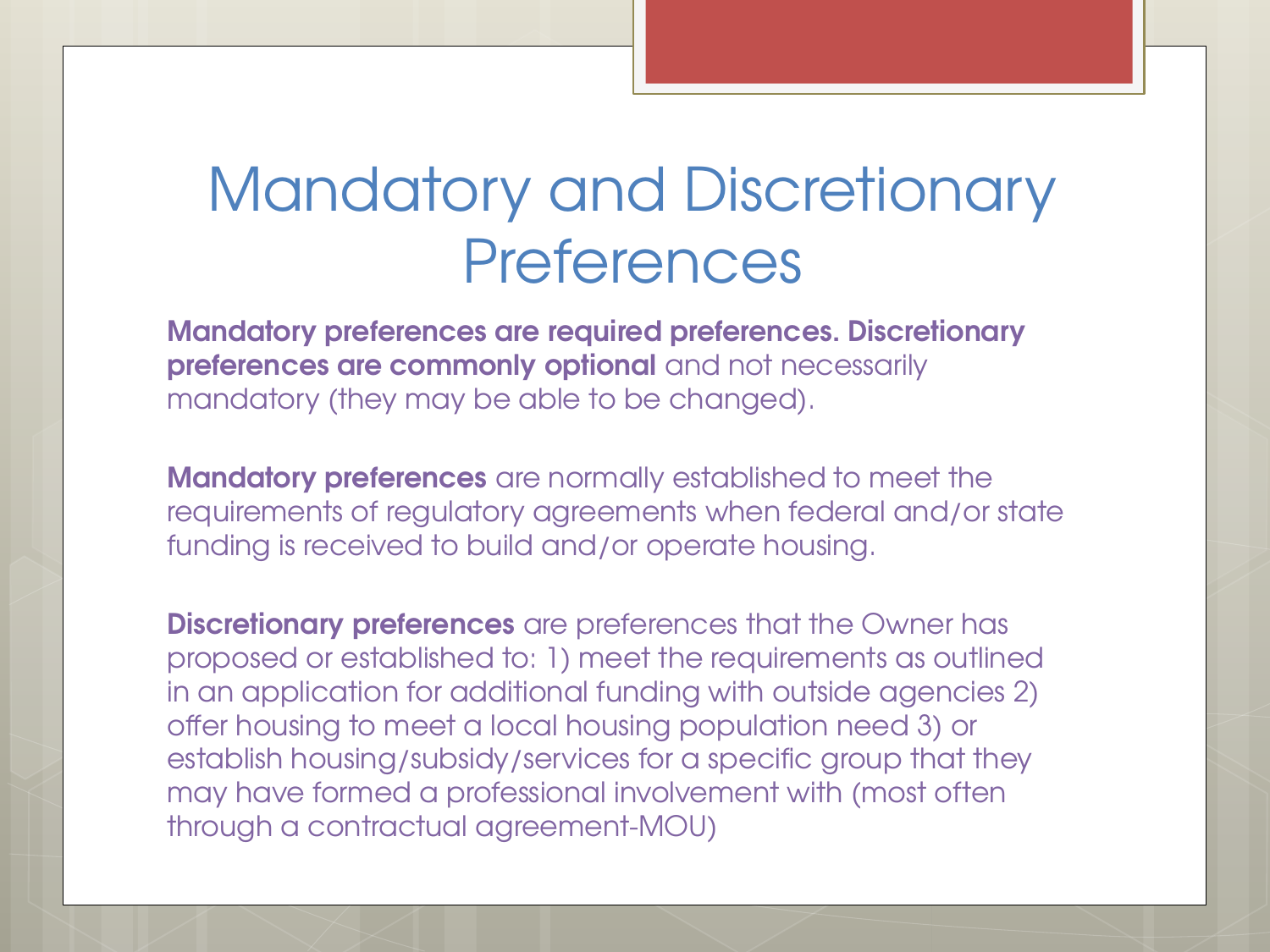

# Mandatory and Discretionary Preferences
Mandatory preferences are required preferences. Discretionary preferences are commonly optional and not necessarily mandatory (they may be able to be changed).

Mandatory preferences are normally established to meet the requirements of regulatory agreements when federal and/or state funding is received to build and/or operate housing.

Discretionary preferences are preferences that the Owner has proposed or established to: 1) meet the requirements as outlined in an application for additional funding with outside agencies 2) offer housing to meet a local housing population need 3) or establish housing/subsidy/services for a specific group that they may have formed a professional involvement with (most often through a contractual agreement-MOU)